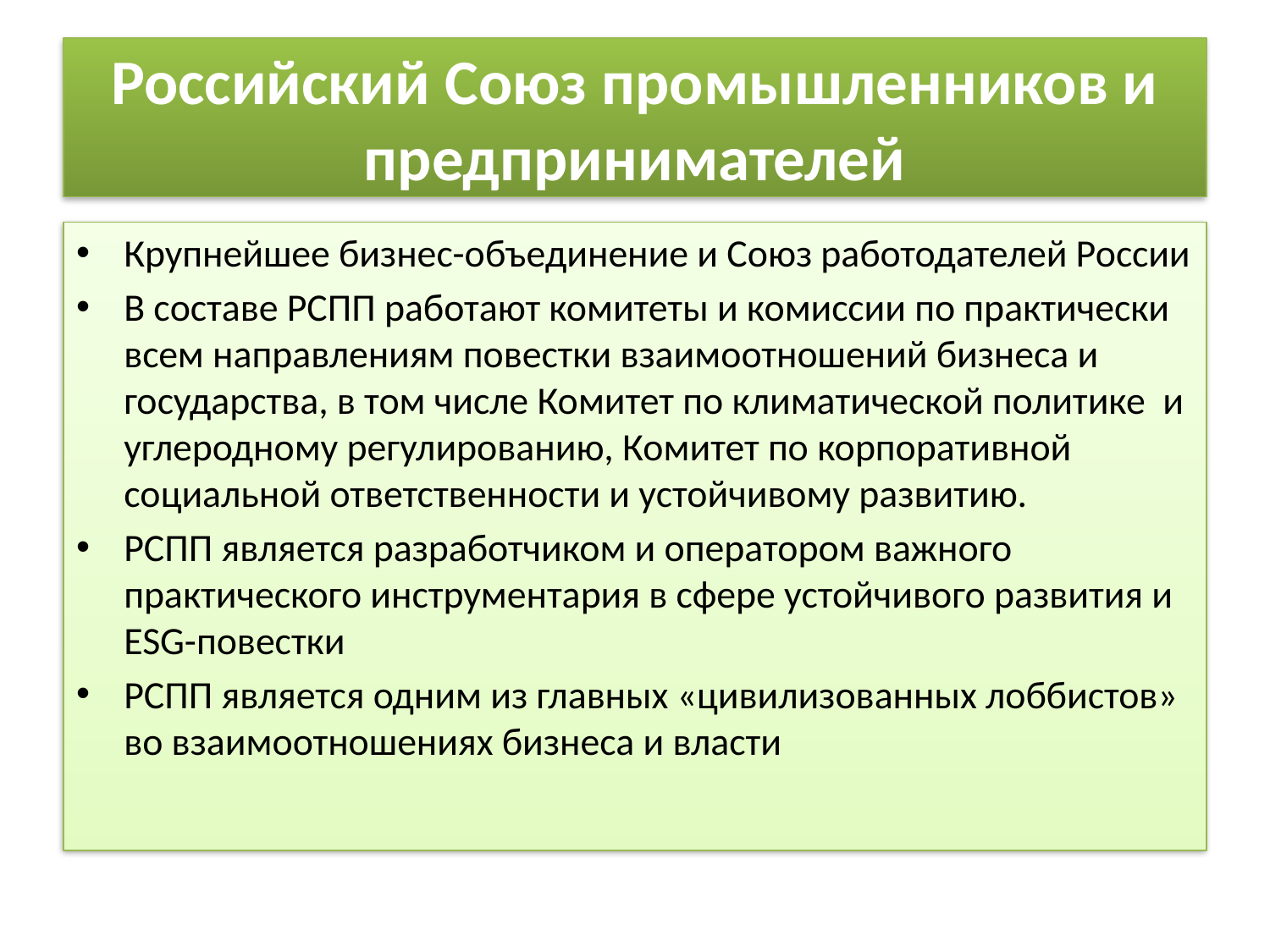

# Российский Союз промышленников и предпринимателей
Крупнейшее бизнес-объединение и Союз работодателей России
В составе РСПП работают комитеты и комиссии по практически всем направлениям повестки взаимоотношений бизнеса и государства, в том числе Комитет по климатической политике  и углеродному регулированию, Комитет по корпоративной социальной ответственности и устойчивому развитию.
РСПП является разработчиком и оператором важного практического инструментария в сфере устойчивого развития и ESG-повестки
РСПП является одним из главных «цивилизованных лоббистов» во взаимоотношениях бизнеса и власти